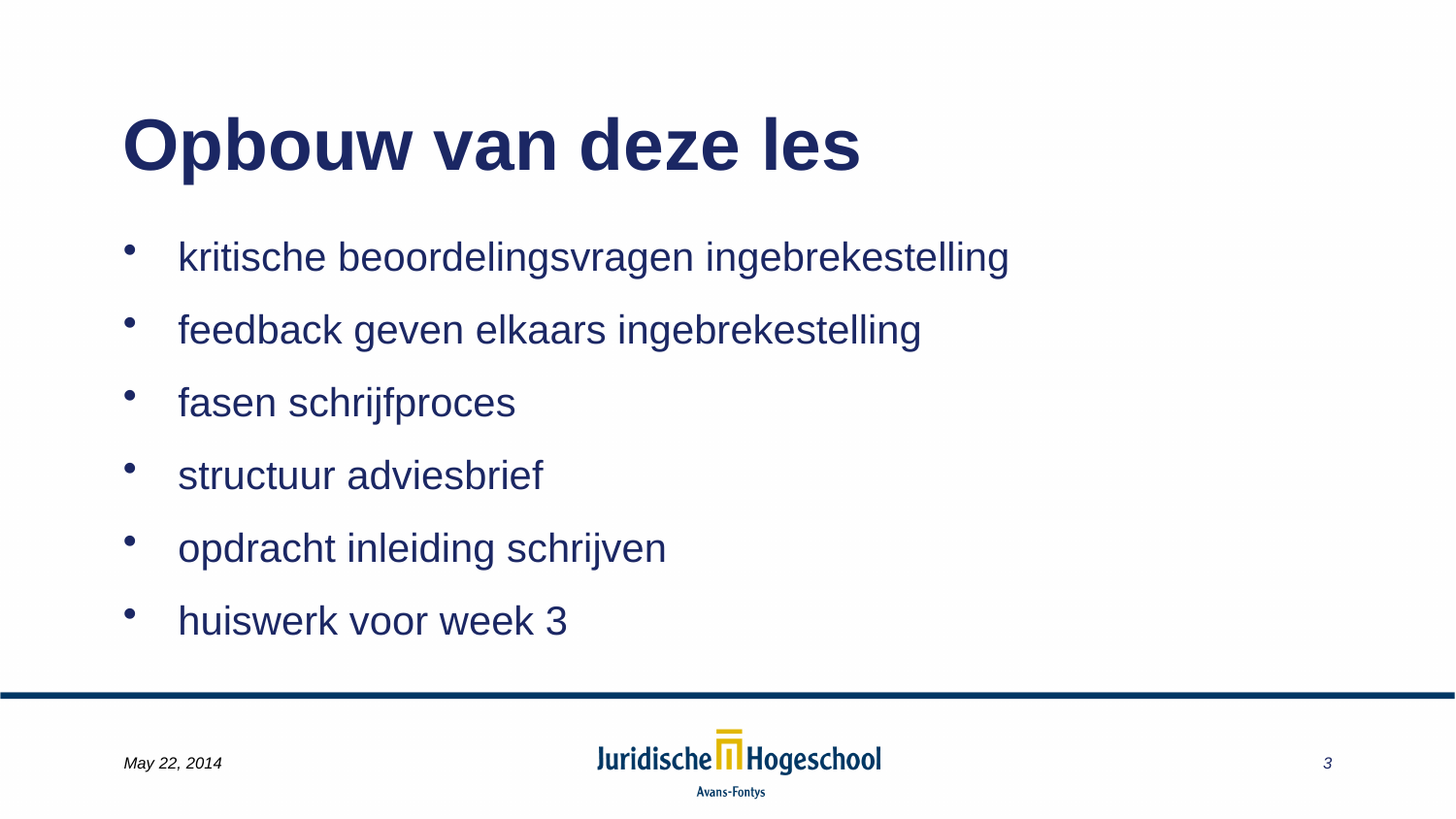

# Opbouw van deze les
kritische beoordelingsvragen ingebrekestelling
feedback geven elkaars ingebrekestelling
fasen schrijfproces
structuur adviesbrief
opdracht inleiding schrijven
huiswerk voor week 3

May 22, 2014
3